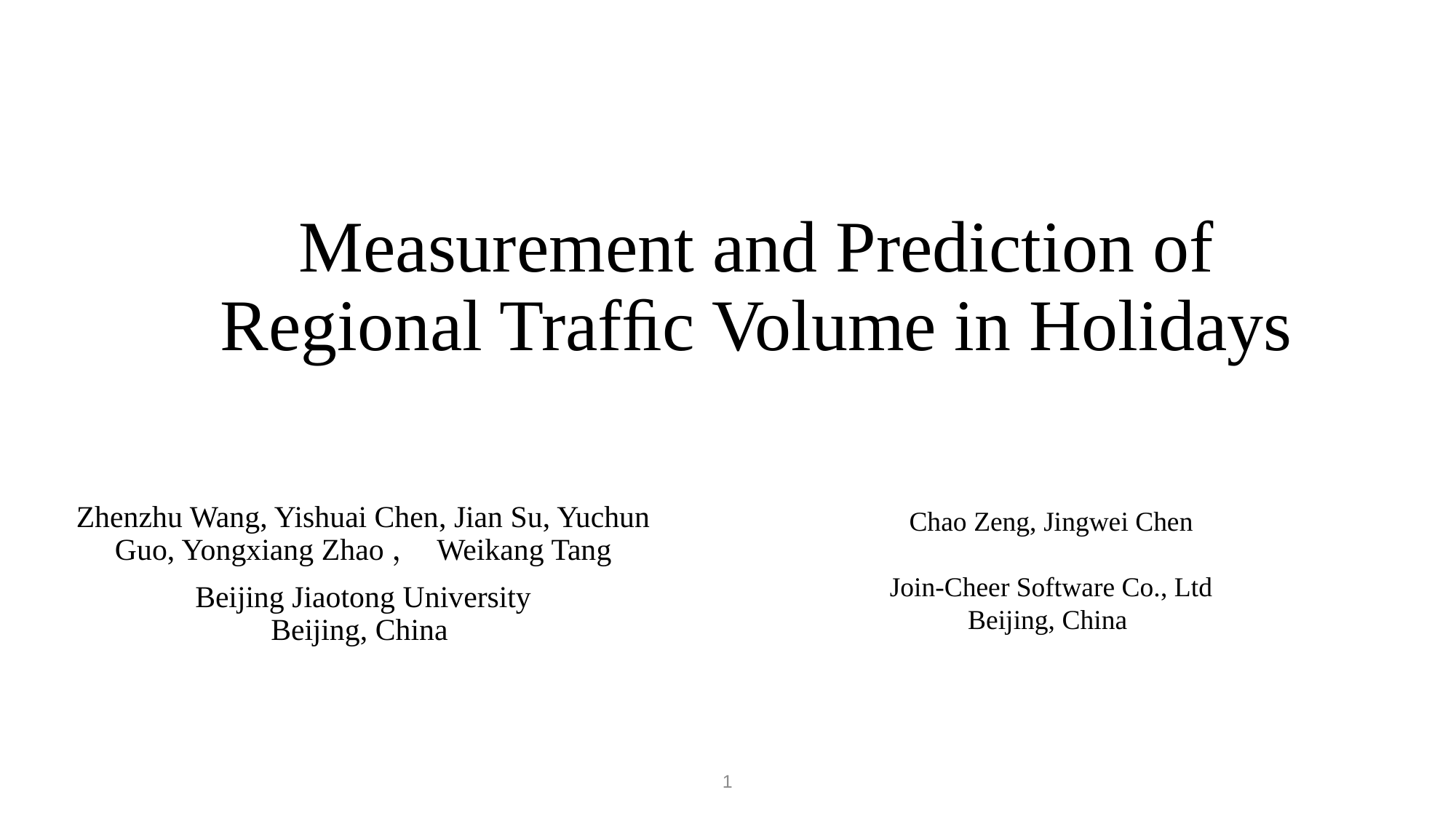

# Measurement and Prediction of Regional Trafﬁc Volume in Holidays
Zhenzhu Wang, Yishuai Chen, Jian Su, Yuchun Guo, Yongxiang Zhao， Weikang Tang
Beijing Jiaotong University
Beijing, China

Chao Zeng, Jingwei Chen

Join-Cheer Software Co., Ltd
Beijing, China

1